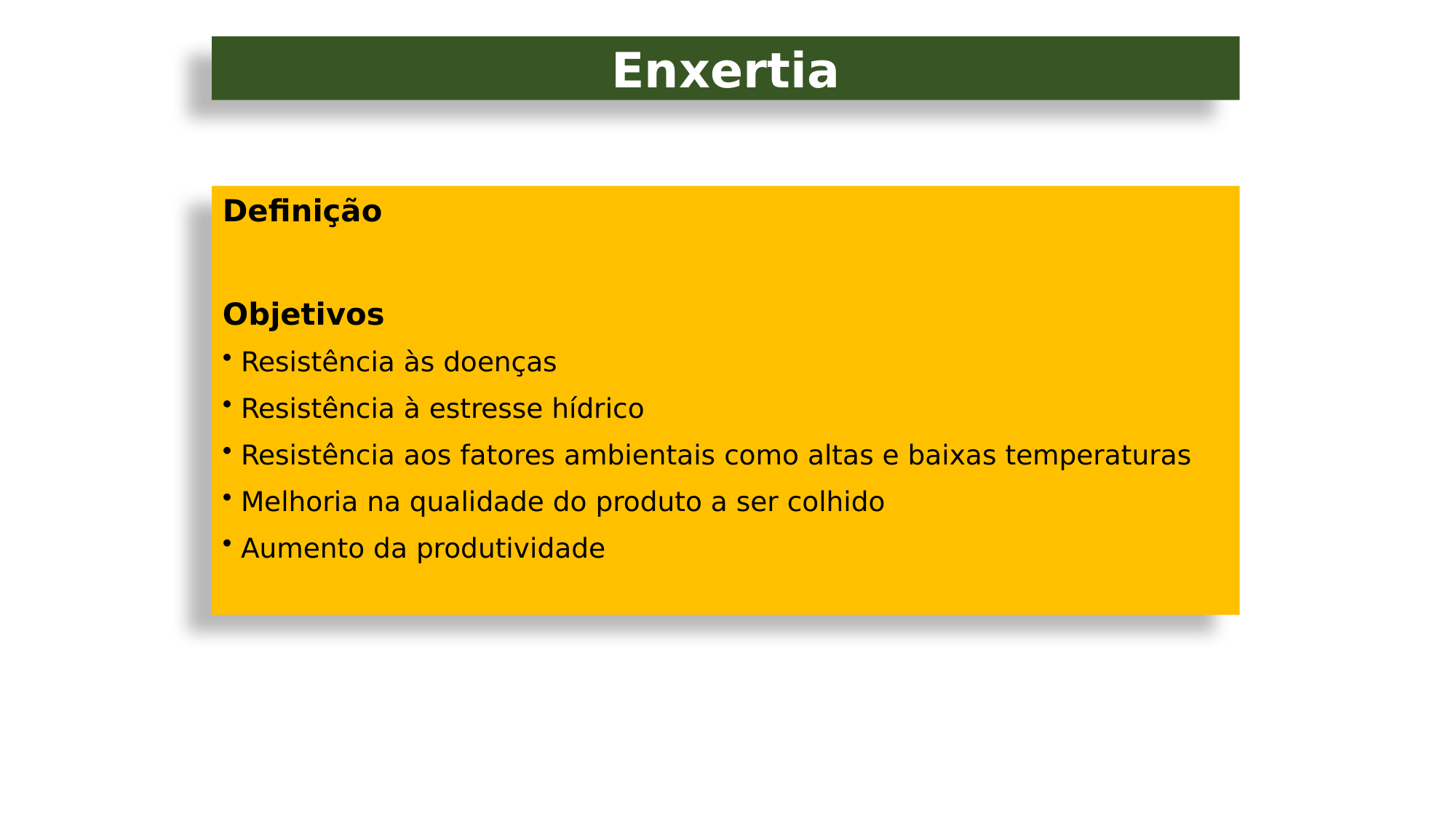

Enxertia
Definição

Objetivos
 Resistência às doenças
 Resistência à estresse hídrico
 Resistência aos fatores ambientais como altas e baixas temperaturas
 Melhoria na qualidade do produto a ser colhido
 Aumento da produtividade